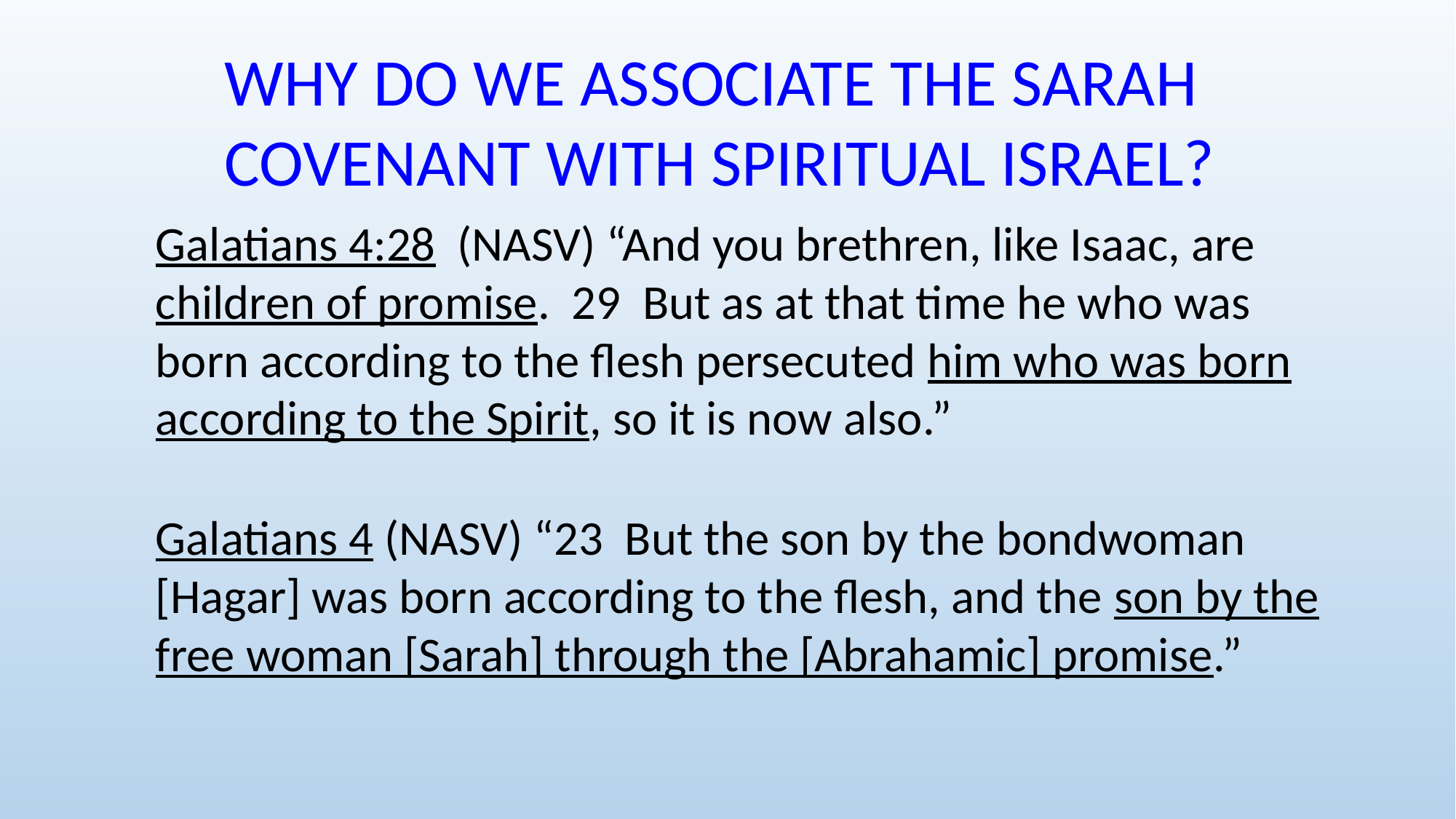

WHY DO WE ASSOCIATE THE SARAH COVENANT WITH SPIRITUAL ISRAEL?
Galatians 4:28  (NASV) “And you brethren, like Isaac, are children of promise.  29  But as at that time he who was born according to the flesh persecuted him who was born according to the Spirit, so it is now also.”
Galatians 4 (NASV) “23  But the son by the bondwoman [Hagar] was born according to the flesh, and the son by the free woman [Sarah] through the [Abrahamic] promise.”